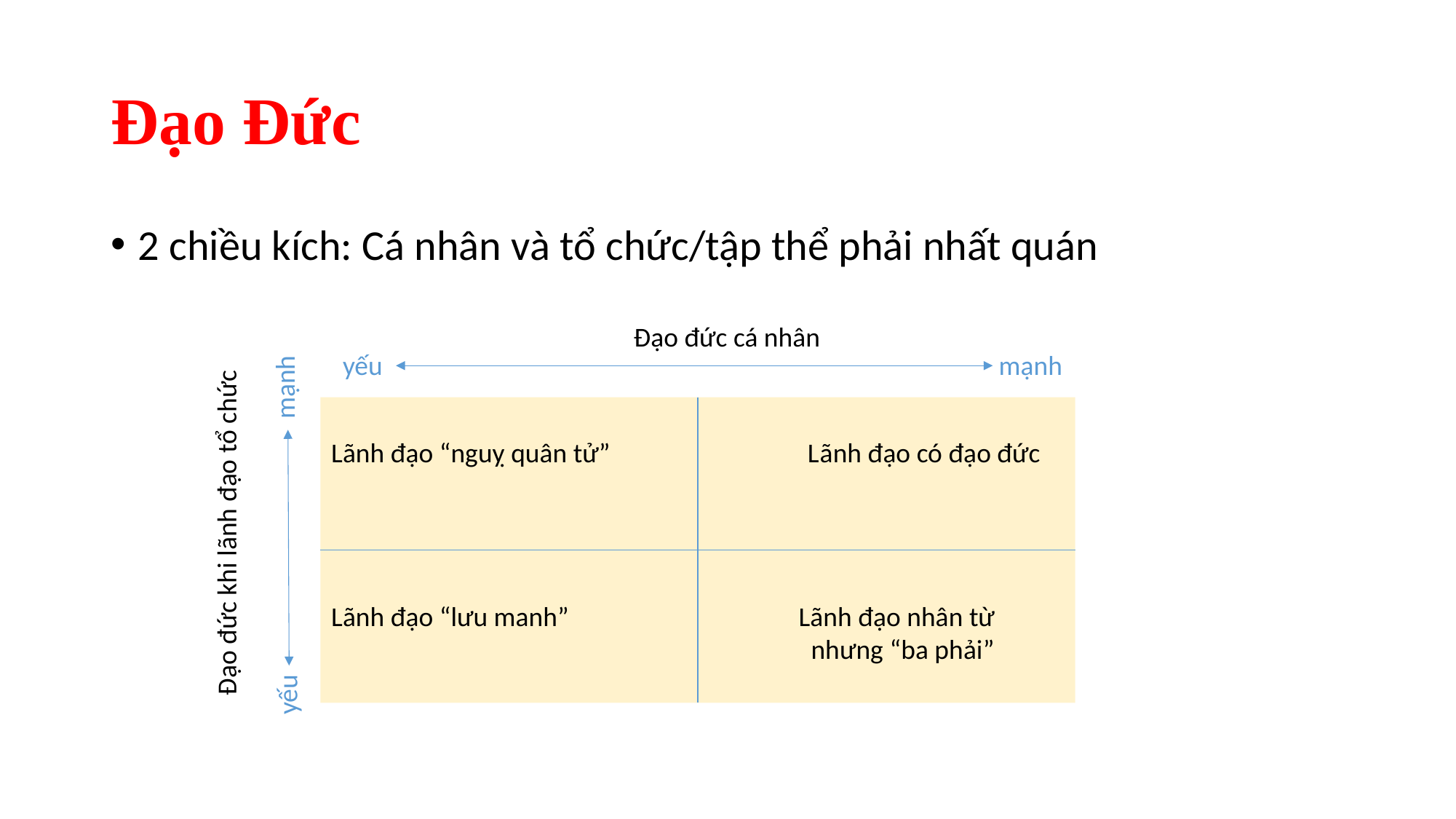

# Đạo Đức
2 chiều kích: Cá nhân và tổ chức/tập thể phải nhất quán

Đạo đức cá nhân
yếu
mạnh
mạnh

Lãnh đạo “nguỵ quân tử”                                Lãnh đạo có đạo đức

Lãnh đạo “lưu manh”		     Lãnh đạo nhân từ
				       nhưng “ba phải”
Đạo đức khi lãnh đạo tổ chức
yếu